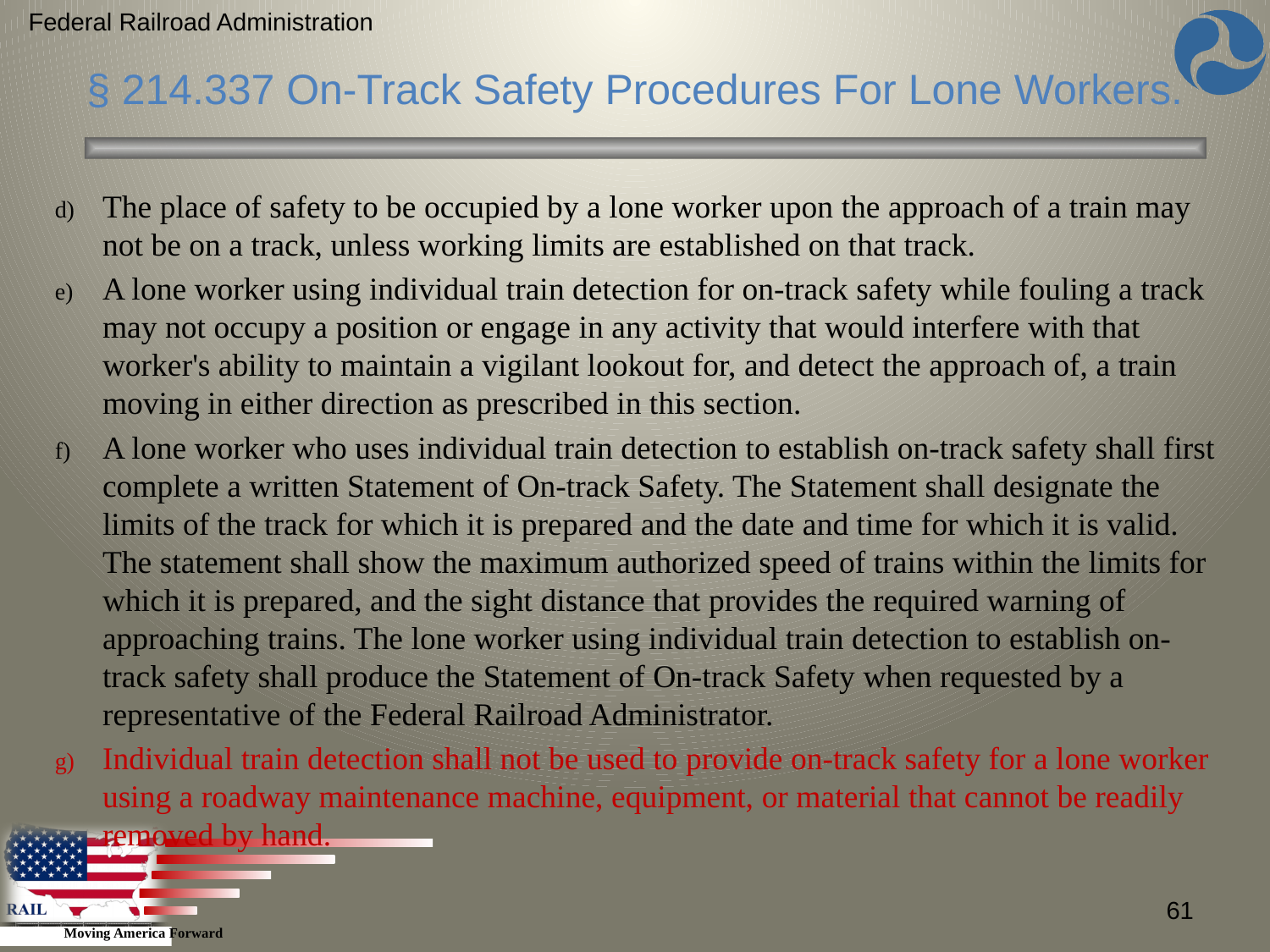

Federal Railroad Administration
§ 214.337 On-Track Safety Procedures For Lone Workers.

The place of safety to be occupied by a lone worker upon the approach of a train may not be on a track, unless working limits are established on that track.
A lone worker using individual train detection for on-track safety while fouling a track may not occupy a position or engage in any activity that would interfere with that worker's ability to maintain a vigilant lookout for, and detect the approach of, a train moving in either direction as prescribed in this section.
A lone worker who uses individual train detection to establish on-track safety shall first complete a written Statement of On-track Safety. The Statement shall designate the limits of the track for which it is prepared and the date and time for which it is valid. The statement shall show the maximum authorized speed of trains within the limits for which it is prepared, and the sight distance that provides the required warning of approaching trains. The lone worker using individual train detection to establish on-track safety shall produce the Statement of On-track Safety when requested by a representative of the Federal Railroad Administrator.
Individual train detection shall not be used to provide on-track safety for a lone worker using a roadway maintenance machine, equipment, or material that cannot be readily removed by hand.

61